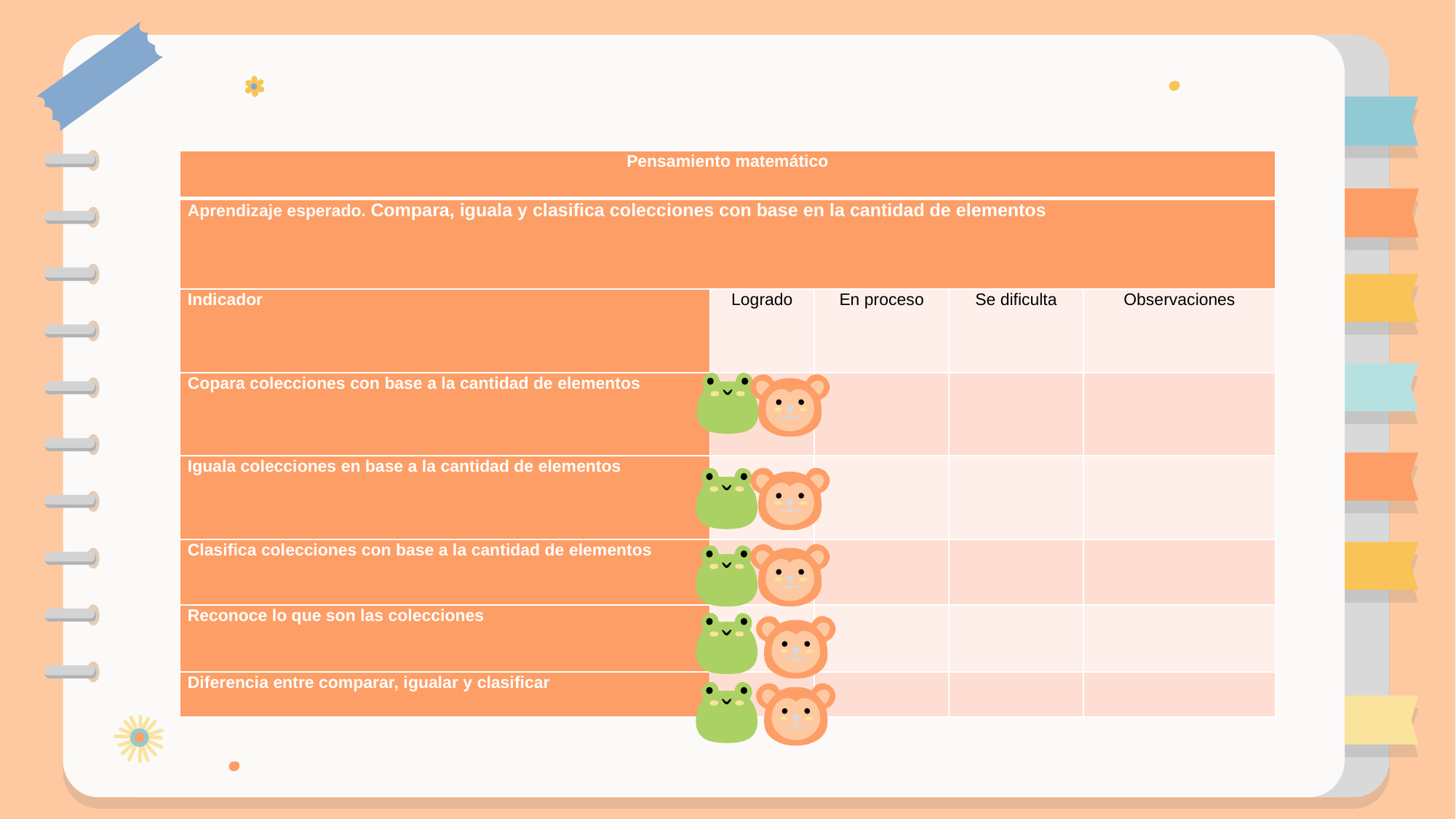

| Pensamiento matemático |  |  |  |  |
| --- | --- | --- | --- | --- |
| Aprendizaje esperado. Compara, iguala y clasifica colecciones con base en la cantidad de elementos |  |  |  |  |
| Indicador | Logrado | En proceso | Se dificulta | Observaciones |
| Copara colecciones con base a la cantidad de elementos |  |  |  |  |
| Iguala colecciones en base a la cantidad de elementos |  |  |  |  |
| Clasifica colecciones con base a la cantidad de elementos |  |  |  |  |
| Reconoce lo que son las colecciones |  |  |  |  |
| Diferencia entre comparar, igualar y clasificar |  |  |  |  |